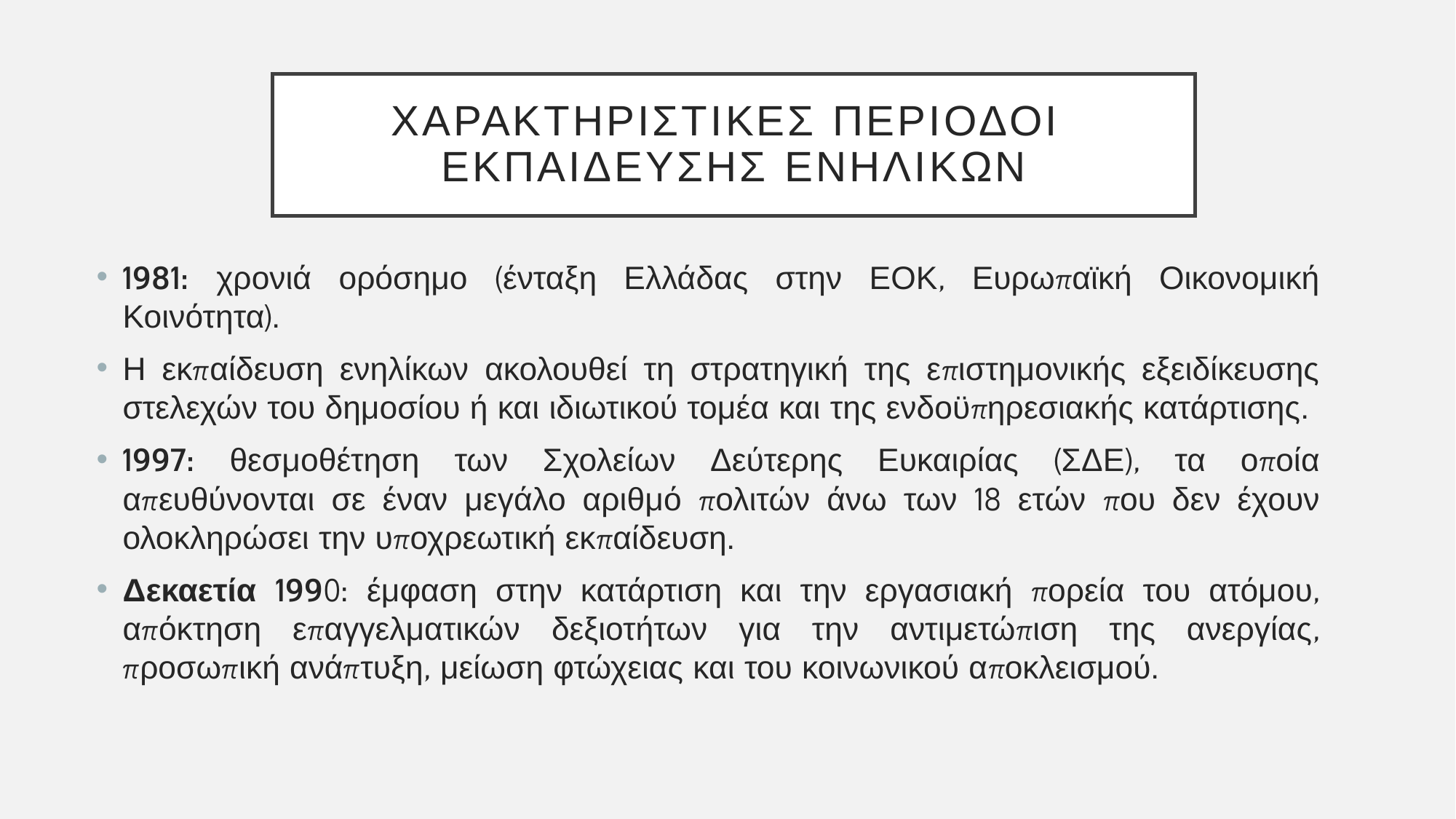

# ΧΑΡΑΚΤΗΡΙΣΤΙΚεσ περιοδοι  ΕΚΠΑΙΔΕΥΣΗΣ ΕΝΗΛΙΚΩΝ
1981: χρονιά ορόσημο (ένταξη Ελλάδας στην ΕΟΚ, Ευρωπαϊκή Οικονομική Κοινότητα).
Η εκπαίδευση ενηλίκων ακολουθεί τη στρατηγική της επιστημονικής εξειδίκευσης στελεχών του δημοσίου ή και ιδιωτικού τομέα και της ενδοϋπηρεσιακής κατάρτισης.
1997: θεσμοθέτηση των Σχολείων Δεύτερης Ευκαιρίας (ΣΔΕ), τα οποία απευθύνονται σε έναν μεγάλο αριθμό πολιτών άνω των 18 ετών που δεν έχουν ολοκληρώσει την υποχρεωτική εκπαίδευση.
Δεκαετία 1990: έμφαση στην κατάρτιση και την εργασιακή πορεία του ατόμου, απόκτηση επαγγελματικών δεξιοτήτων για την αντιμετώπιση της ανεργίας, προσωπική ανάπτυξη, μείωση φτώχειας και του κοινωνικού αποκλεισμού.